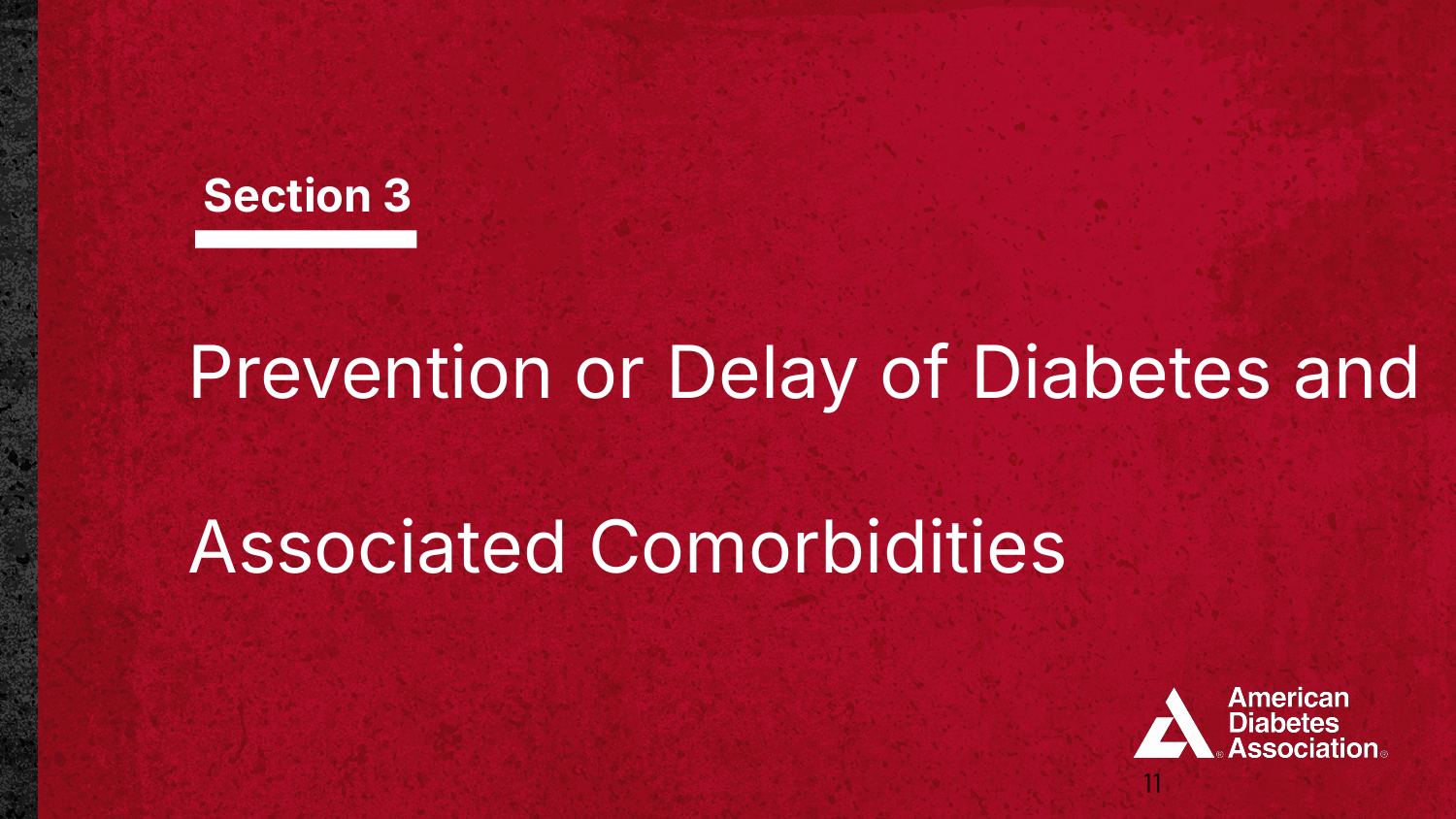

Section 3
# Prevention or Delay of Diabetes and Associated Comorbidities
11